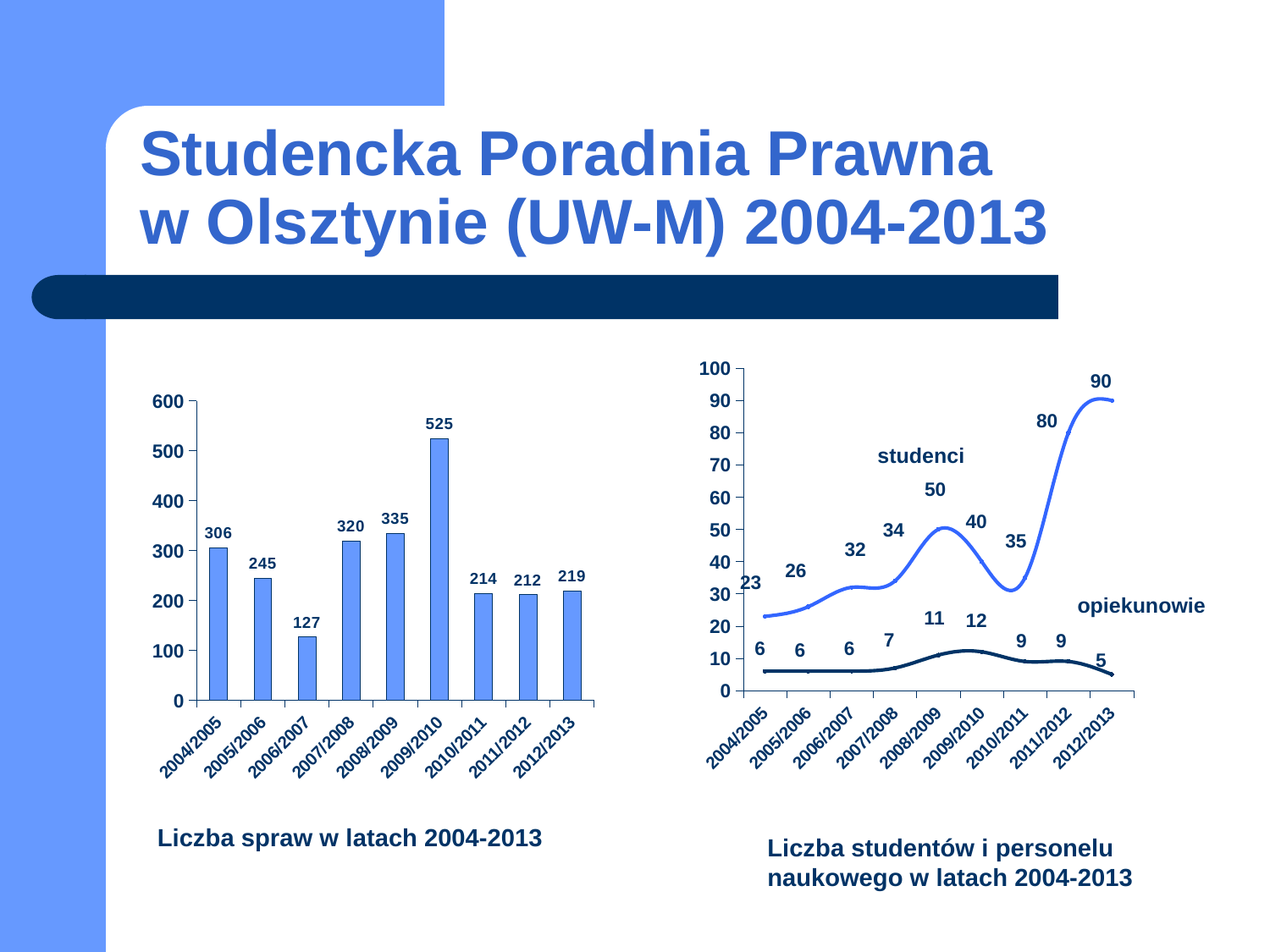

# Studencka Poradnia Prawna w Olsztynie (UW-M) 2004-2013

### Chart

| Category | studenci | opiekunowie |
|---|---|---|
| 2004/2005 | 23.0 | 6.0 |
| 2005/2006 | 26.0 | 6.0 |
| 2006/2007 | 32.0 | 6.0 |
| 2007/2008 | 34.0 | 7.0 |
| 2008/2009 | 50.0 | 11.0 |
| 2009/2010 | 40.0 | 12.0 |
| 2010/2011 | 35.0 | 9.0 |
| 2011/2012 | 80.0 | 9.0 |
| 2012/2013 | 90.0 | 5.0 |

### Chart

| Category | liczba spraw |
|---|---|
| 2004/2005 | 306.0 |
| 2005/2006 | 245.0 |
| 2006/2007 | 127.0 |
| 2007/2008 | 320.0 |
| 2008/2009 | 335.0 |
| 2009/2010 | 525.0 |
| 2010/2011 | 214.0 |
| 2011/2012 | 212.0 |
| 2012/2013 | 219.0 |
studenci
opiekunowie
Liczba spraw w latach 2004-2013
Liczba studentów i personelu naukowego w latach 2004-2013